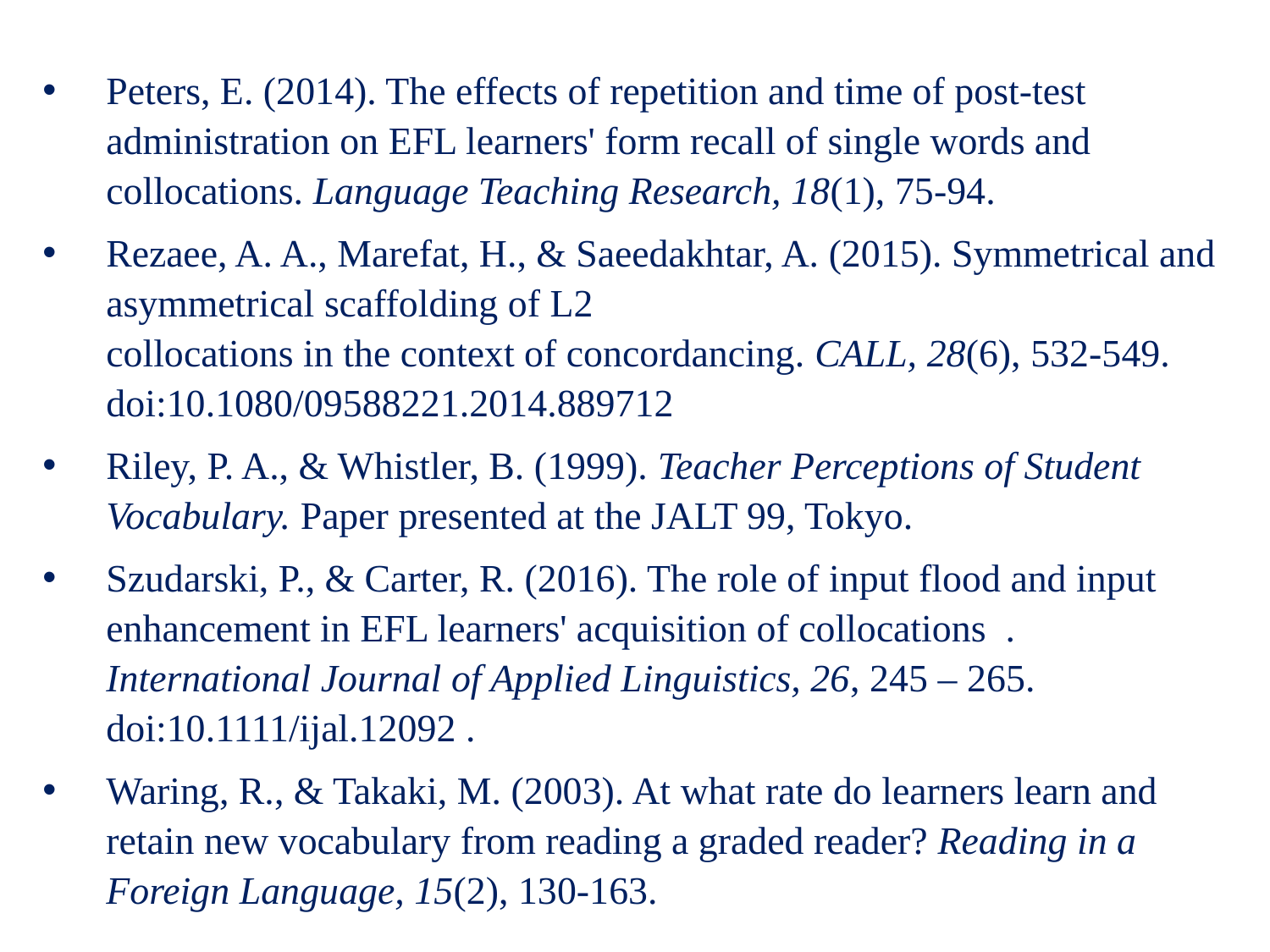

Peters, E. (2014). The effects of repetition and time of post-test administration on EFL learners' form recall of single words and collocations. Language Teaching Research, 18(1), 75-94.
Rezaee, A. A., Marefat, H., & Saeedakhtar, A. (2015). Symmetrical and asymmetrical scaffolding of L2
collocations in the context of concordancing. CALL, 28(6), 532-549. doi:10.1080/09588221.2014.889712
Riley, P. A., & Whistler, B. (1999). Teacher Perceptions of Student Vocabulary. Paper presented at the JALT 99, Tokyo.
Szudarski, P., & Carter, R. (2016). The role of input flood and input enhancement in EFL learners' acquisition of collocations  . International Journal of Applied Linguistics, 26, 245 – 265. doi:10.1111/ijal.12092 .
Waring, R., & Takaki, M. (2003). At what rate do learners learn and retain new vocabulary from reading a graded reader? Reading in a Foreign Language, 15(2), 130-163.